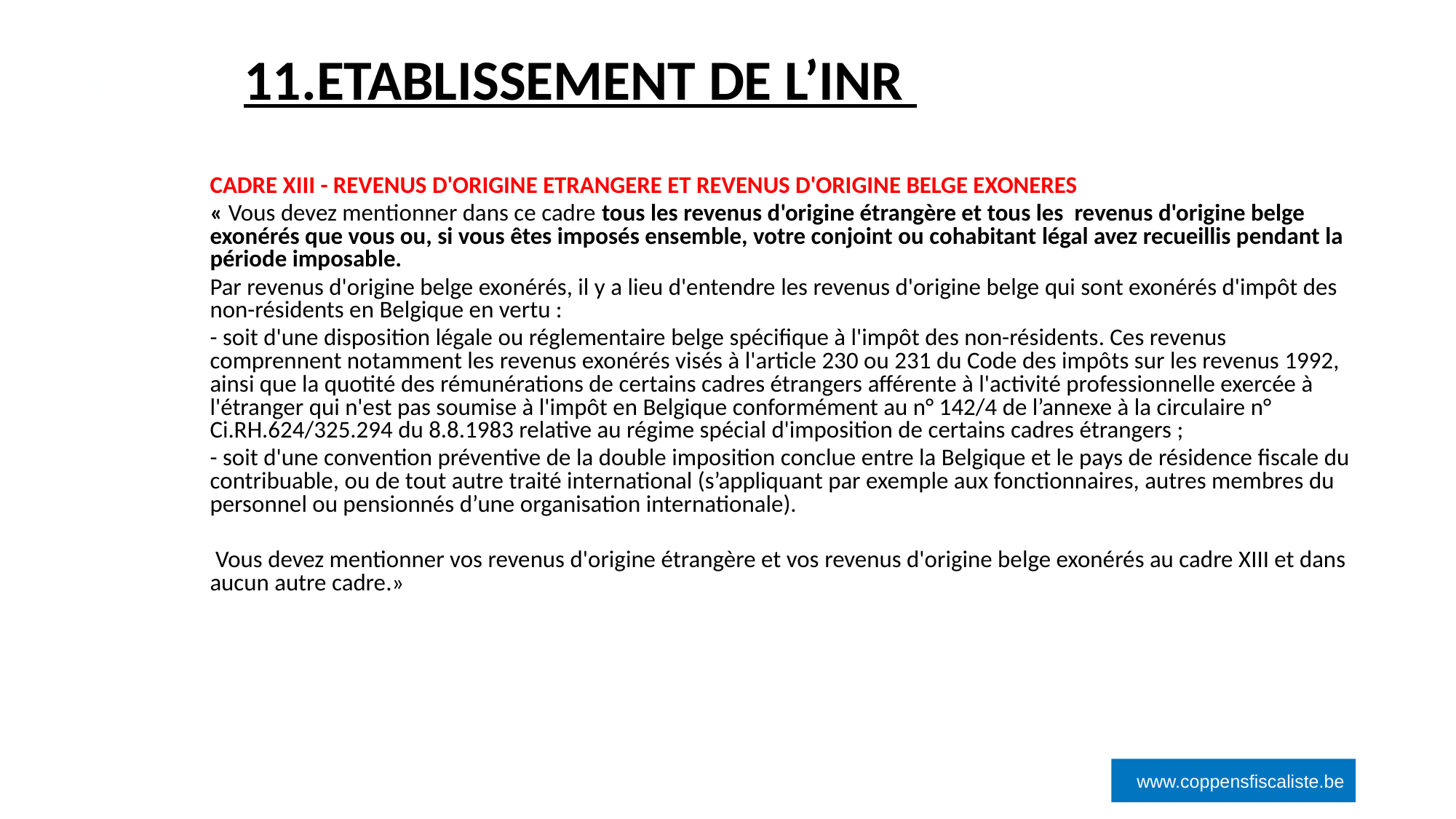

# 11.ETABLISSEMENT DE L’INR
72
CADRE XIII - REVENUS D'ORIGINE ETRANGERE ET REVENUS D'ORIGINE BELGE EXONERES
« Vous devez mentionner dans ce cadre tous les revenus d'origine étrangère et tous les  revenus d'origine belge exonérés que vous ou, si vous êtes imposés ensemble, votre conjoint ou cohabitant légal avez recueillis pendant la période imposable.
Par revenus d'origine belge exonérés, il y a lieu d'entendre les revenus d'origine belge qui sont exonérés d'impôt des non-résidents en Belgique en vertu :
- soit d'une disposition légale ou réglementaire belge spécifique à l'impôt des non-résidents. Ces revenus comprennent notamment les revenus exonérés visés à l'article 230 ou 231 du Code des impôts sur les revenus 1992, ainsi que la quotité des rémunérations de certains cadres étrangers afférente à l'activité professionnelle exercée à l'étranger qui n'est pas soumise à l'impôt en Belgique conformément au n° 142/4 de l’annexe à la circulaire n° Ci.RH.624/325.294 du 8.8.1983 relative au régime spécial d'imposition de certains cadres étrangers ;
- soit d'une convention préventive de la double imposition conclue entre la Belgique et le pays de résidence fiscale du contribuable, ou de tout autre traité international (s’appliquant par exemple aux fonctionnaires, autres membres du personnel ou pensionnés d’une organisation internationale).

 Vous devez mentionner vos revenus d'origine étrangère et vos revenus d'origine belge exonérés au cadre XIII et dans aucun autre cadre.»
www.coppensfiscaliste.be